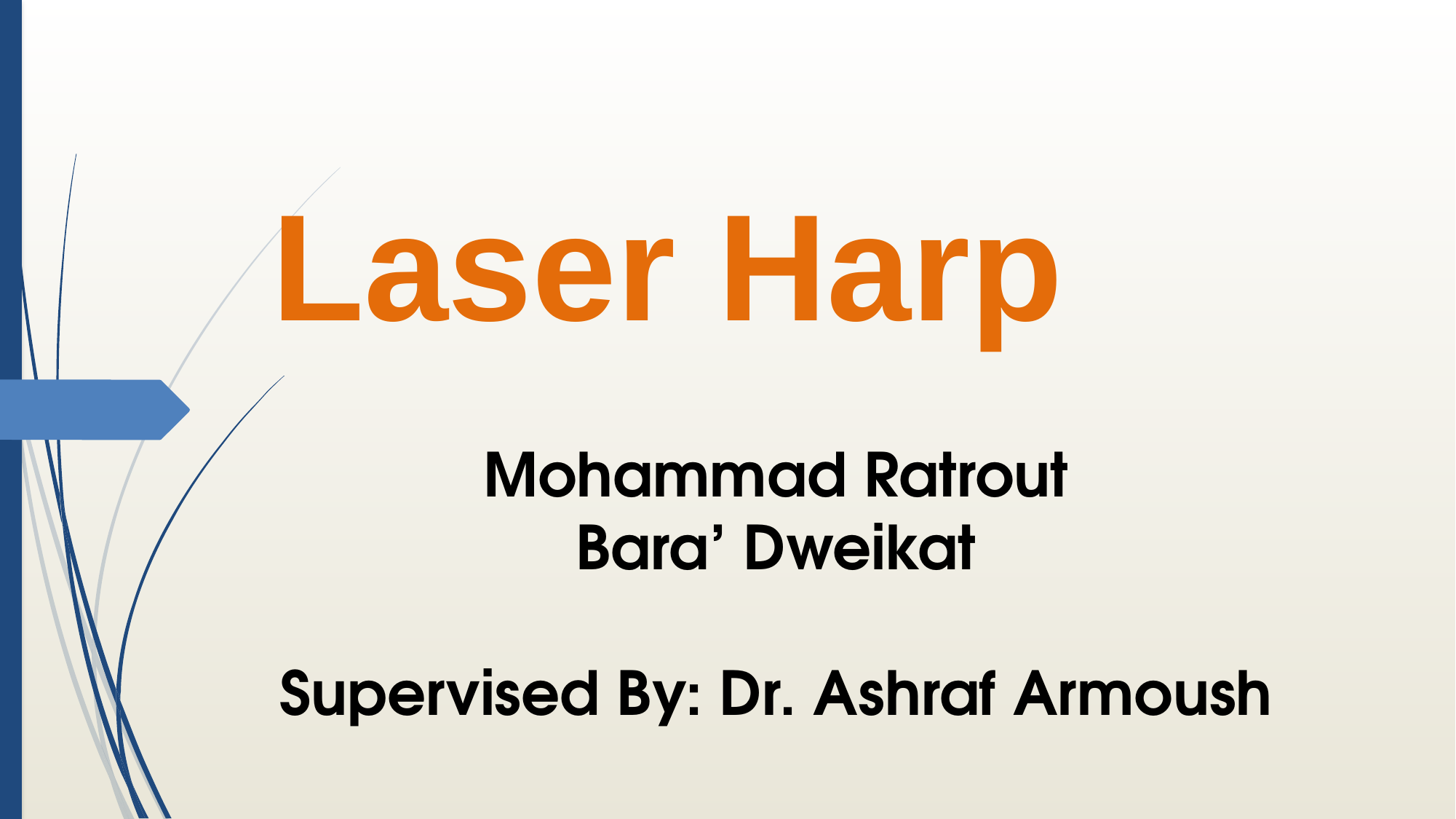

# Laser Harp
Mohammad Ratrout
Bara’ Dweikat

Supervised By: Dr. Ashraf Armoush